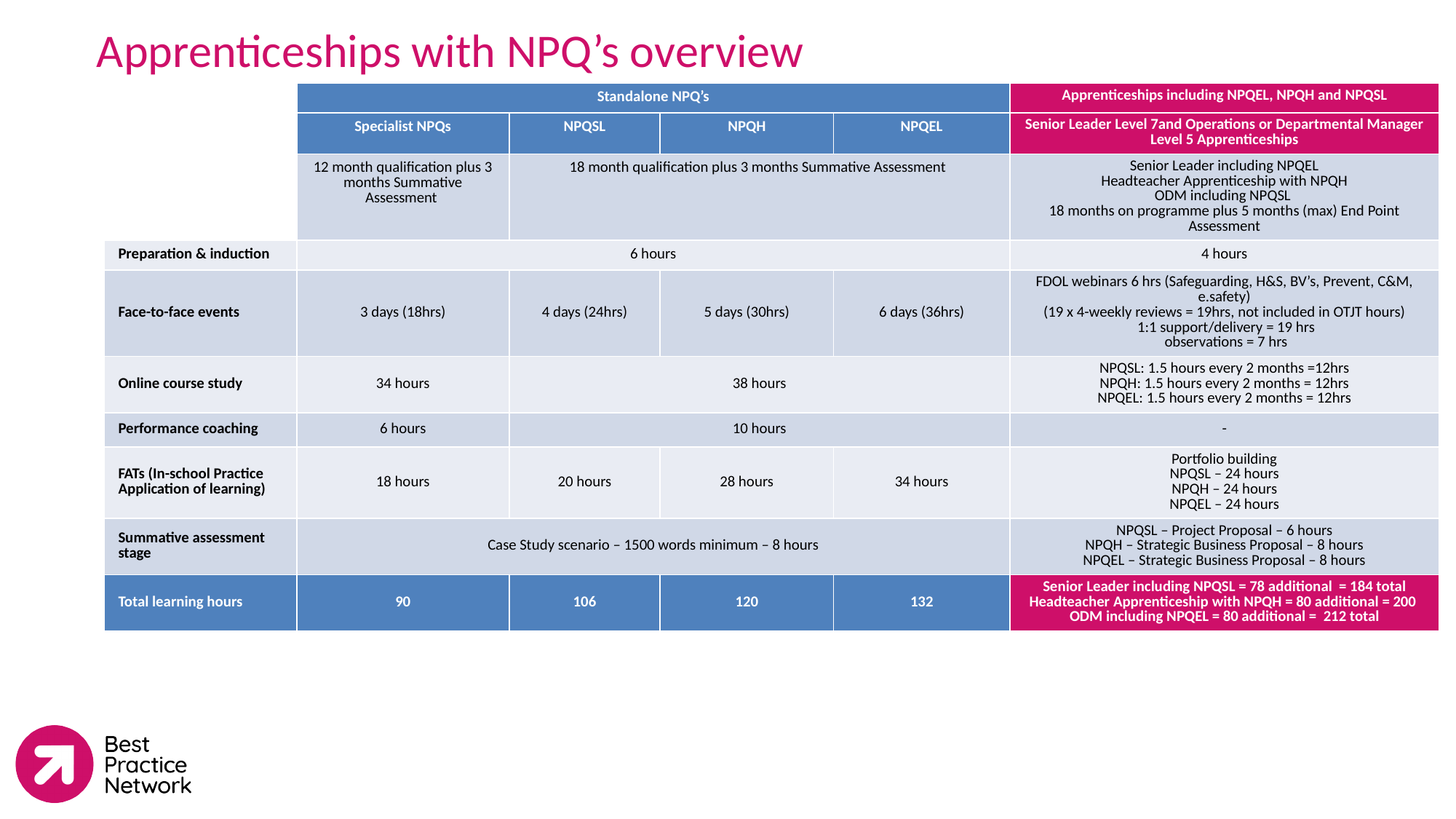

# Apprenticeships with NPQ’s overview
|  | Standalone NPQ’s |  |  |  | Apprenticeships including NPQEL, NPQH and NPQSL |
| --- | --- | --- | --- | --- | --- |
|  | Specialist NPQs | NPQSL | NPQH | NPQEL | Senior Leader Level 7and Operations or Departmental Manager Level 5 Apprenticeships |
|  | 12 month qualification plus 3 months Summative Assessment | 18 month qualification plus 3 months Summative Assessment |  |  | Senior Leader including NPQEL Headteacher Apprenticeship with NPQH ODM including NPQSL  18 months on programme plus 5 months (max) End Point Assessment |
| Preparation & induction | 6 hours |  |  |  | 4 hours |
| Face-to-face events | 3 days (18hrs) | 4 days (24hrs) | 5 days (30hrs) | 6 days (36hrs) | FDOL webinars 6 hrs (Safeguarding, H&S, BV’s, Prevent, C&M, e.safety) (19 x 4-weekly reviews = 19hrs, not included in OTJT hours) 1:1 support/delivery = 19 hrs observations = 7 hrs |
| Online course study | 34 hours | 38 hours |  |  | NPQSL: 1.5 hours every 2 months =12hrs NPQH: 1.5 hours every 2 months = 12hrs NPQEL: 1.5 hours every 2 months = 12hrs |
| Performance coaching | 6 hours | 10 hours |  |  | - |
| FATs (In-school Practice Application of learning) | 18 hours | 20 hours | 28 hours | 34 hours | Portfolio building NPQSL – 24 hours NPQH – 24 hours NPQEL – 24 hours |
| Summative assessment stage | Case Study scenario – 1500 words minimum – 8 hours |  |  |  | NPQSL – Project Proposal – 6 hours NPQH – Strategic Business Proposal – 8 hours NPQEL – Strategic Business Proposal – 8 hours |
| Total learning hours | 90 | 106 | 120 | 132 | Senior Leader including NPQSL = 78 additional = 184 total Headteacher Apprenticeship with NPQH = 80 additional = 200 ODM including NPQEL = 80 additional = 212 total |